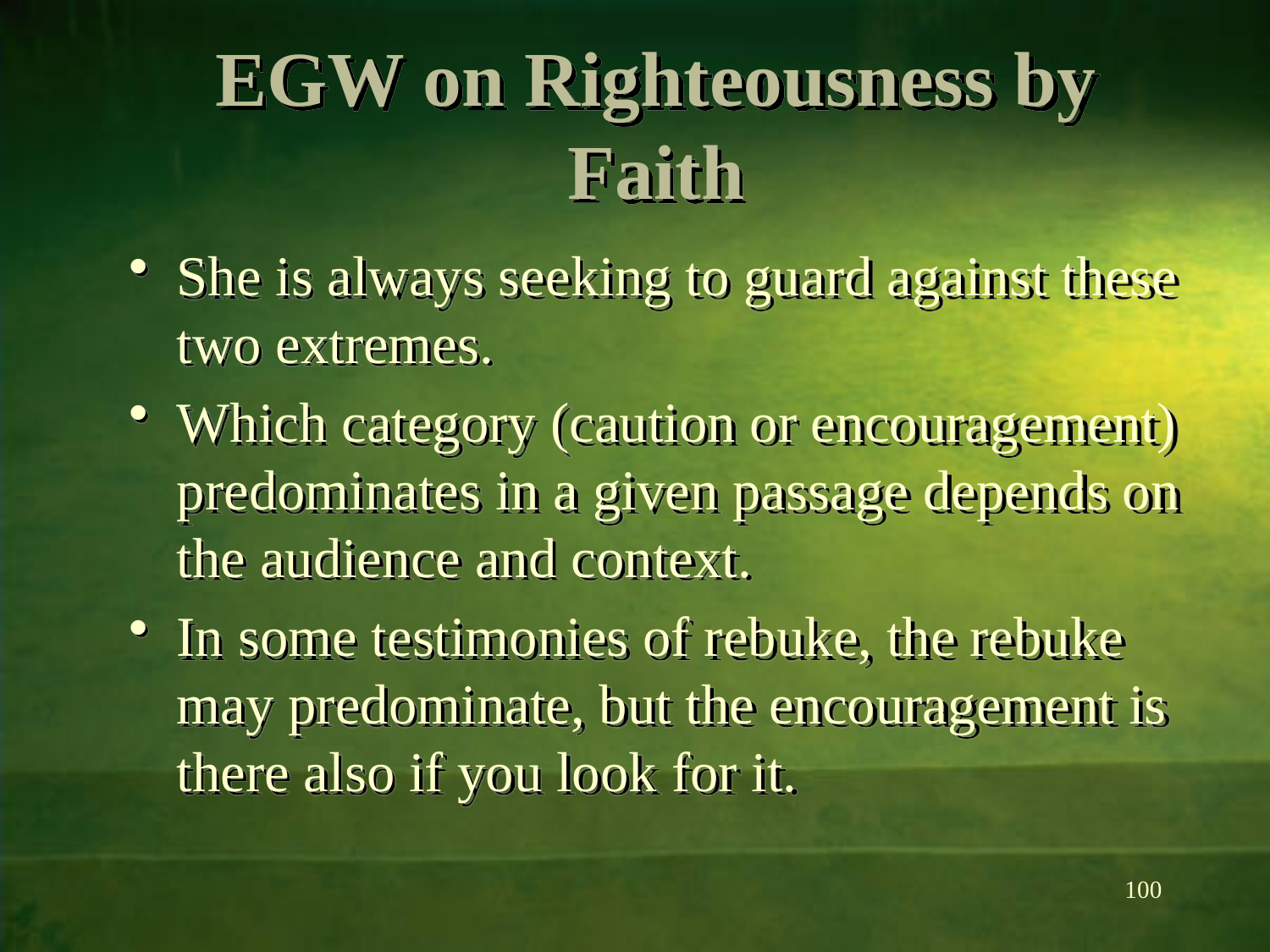

# EGW on Righteousness by Faith
She is always seeking to guard against these two extremes.
Which category (caution or encouragement) predominates in a given passage depends on the audience and context.
In some testimonies of rebuke, the rebuke may predominate, but the encouragement is there also if you look for it.
100